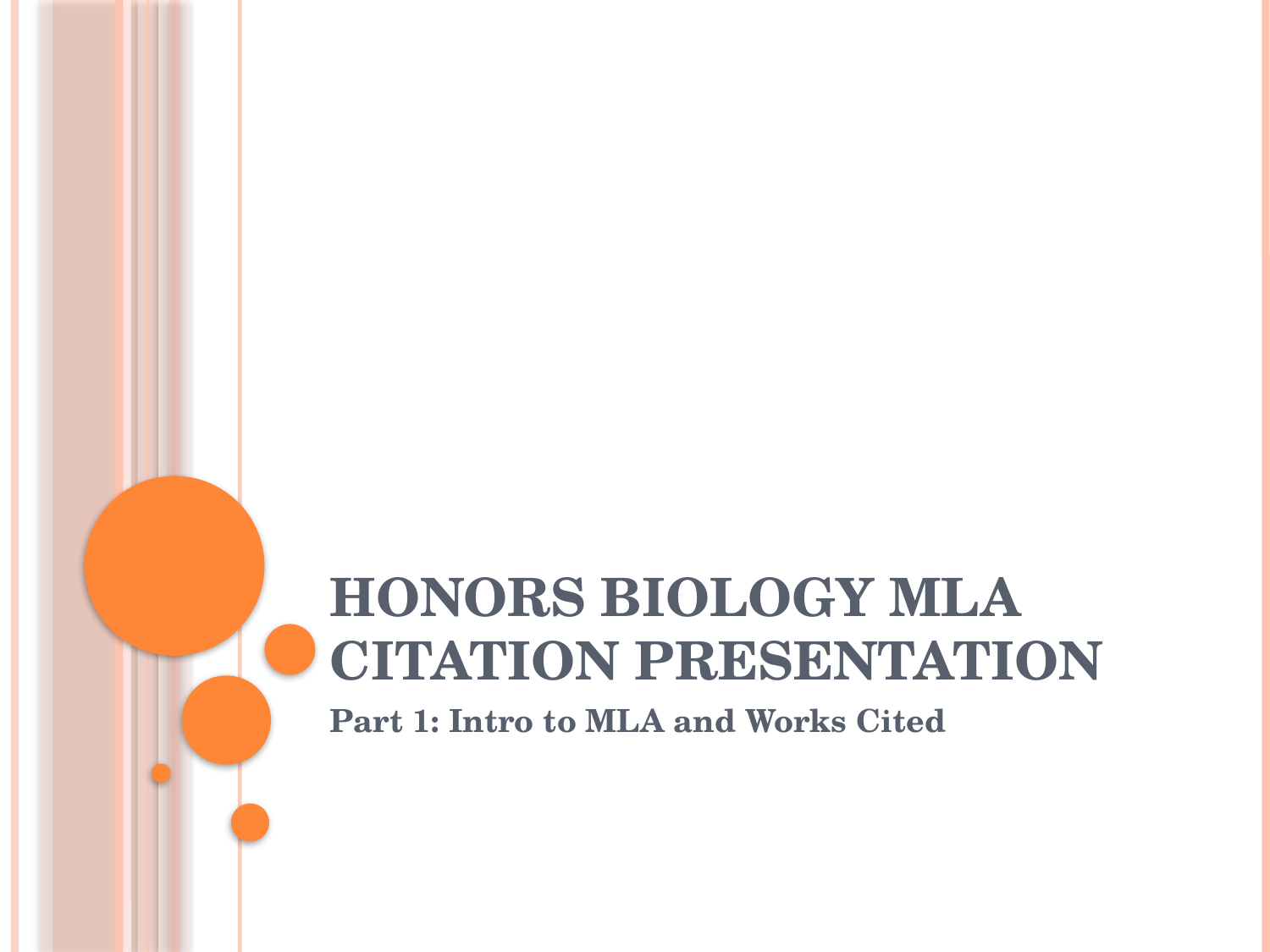

# Honors Biology MLA Citation Presentation
Part 1: Intro to MLA and Works Cited